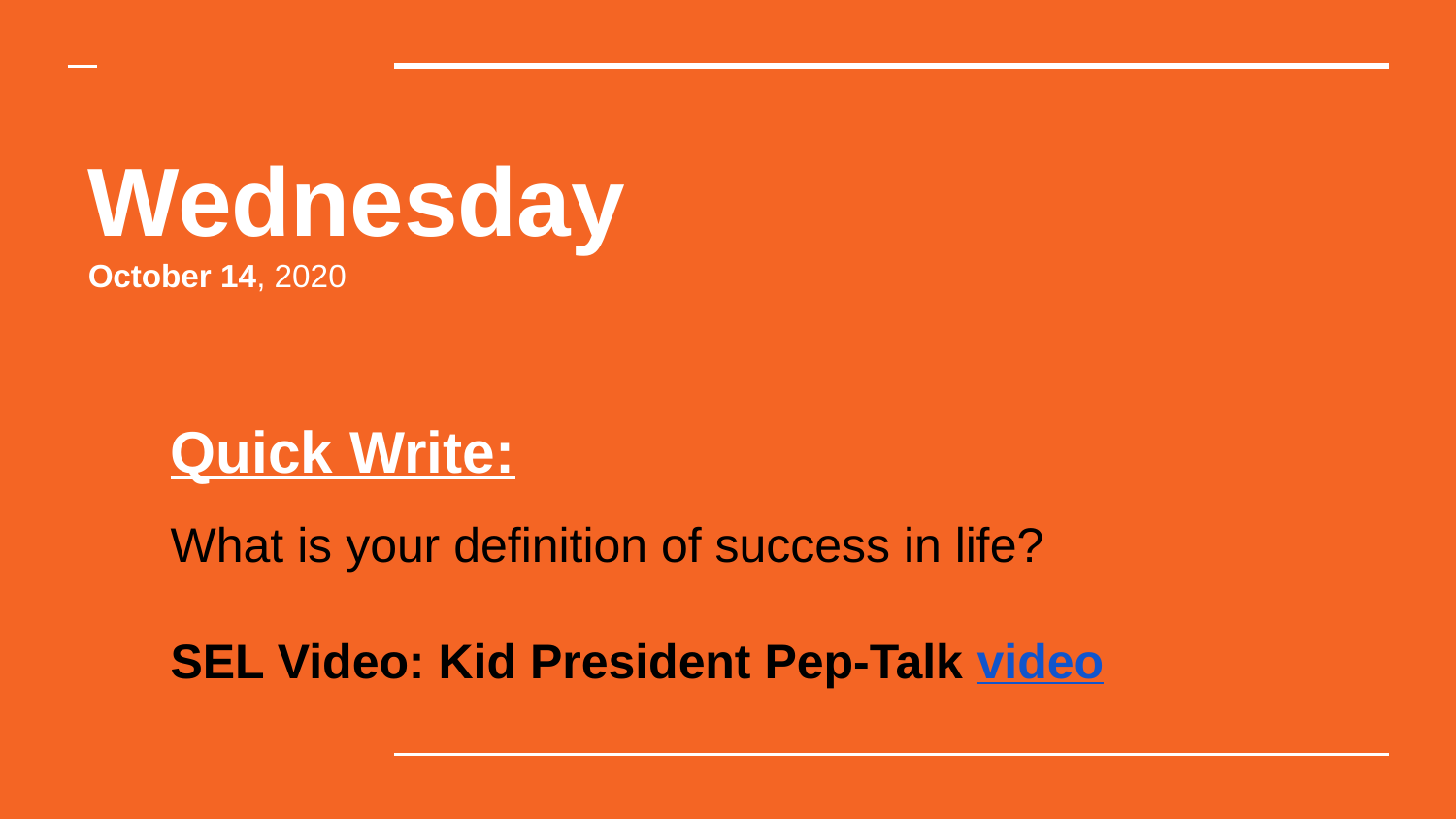

# Wednesday
October 14, 2020

Quick Write:

What is your definition of success in life?

SEL Video: Kid President Pep-Talk video